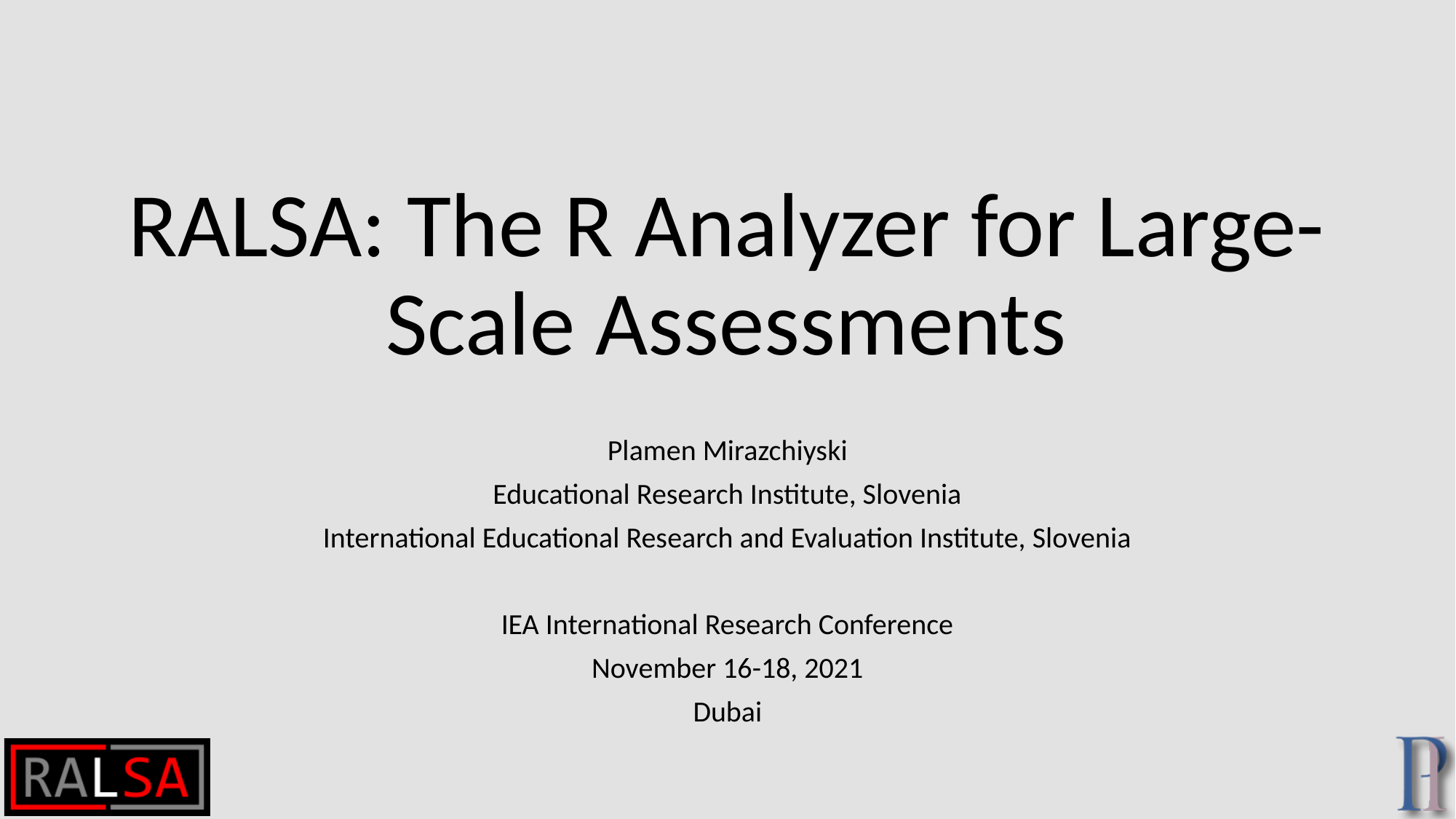

# RALSA: The R Analyzer for Large-Scale Assessments
Plamen Mirazchiyski
Educational Research Institute, Slovenia
International Educational Research and Evaluation Institute, Slovenia

IEA International Research Conference
November 16-18, 2021
Dubai